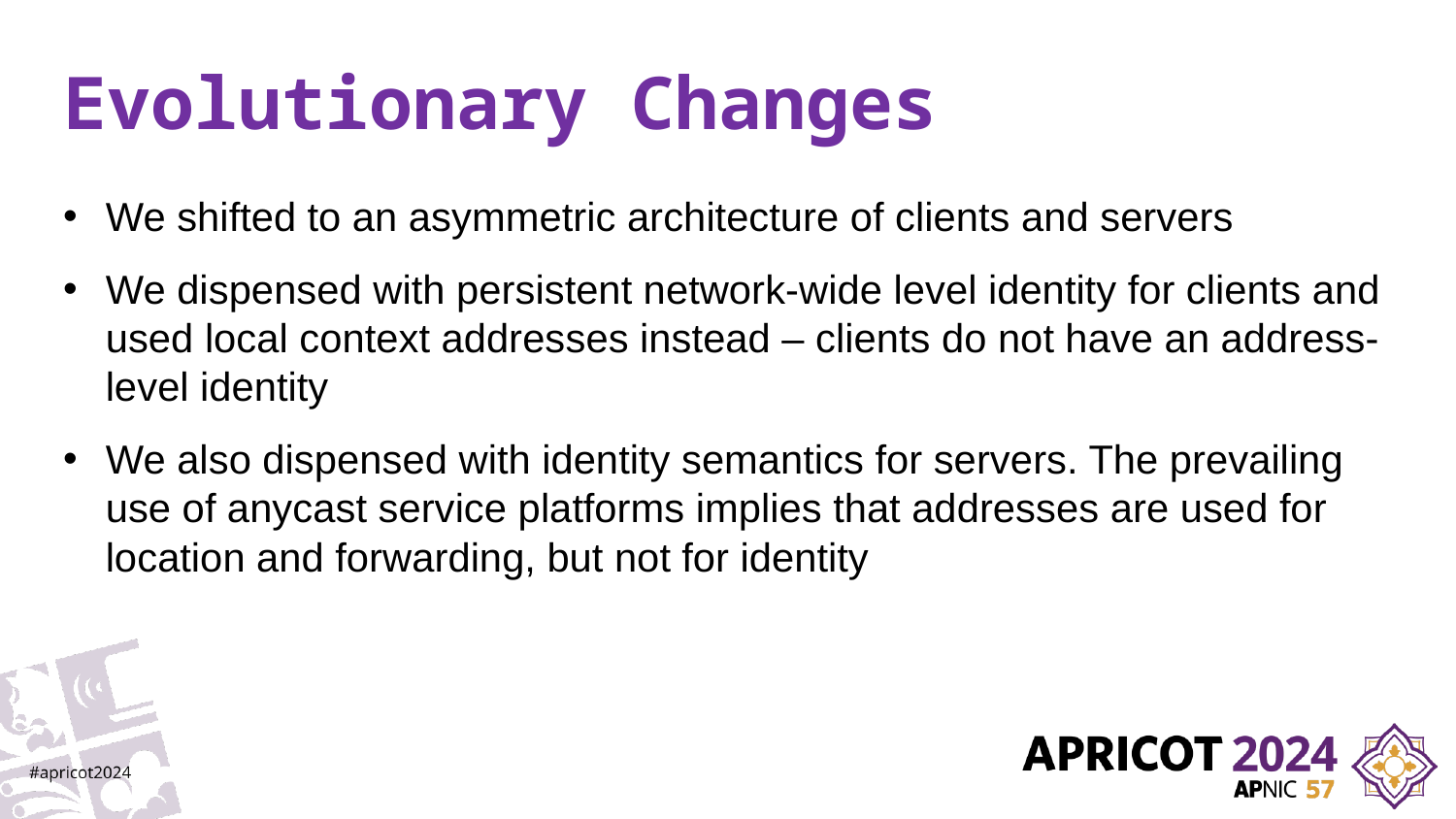

# Evolutionary Changes
We shifted to an asymmetric architecture of clients and servers
We dispensed with persistent network-wide level identity for clients and used local context addresses instead – clients do not have an address-level identity
We also dispensed with identity semantics for servers. The prevailing use of anycast service platforms implies that addresses are used for location and forwarding, but not for identity